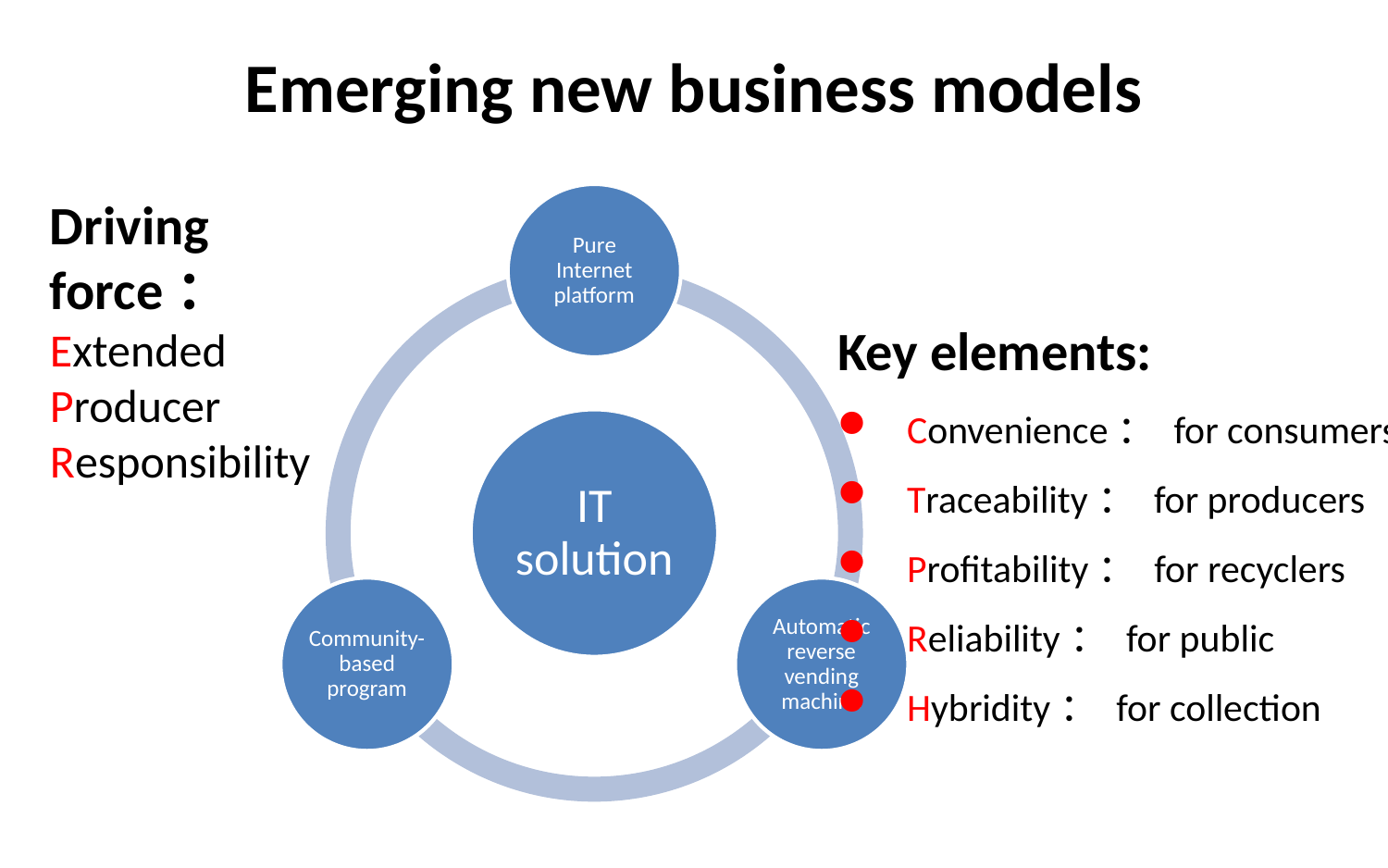

# Emerging new business models
IT solution
Pure Internet platform
Automatic reverse vending machine
Community-based program
Driving force： Extended Producer Responsibility
Key elements:
Convenience： for consumers
Traceability： for producers
Profitability： for recyclers
Reliability： for public
Hybridity： for collection